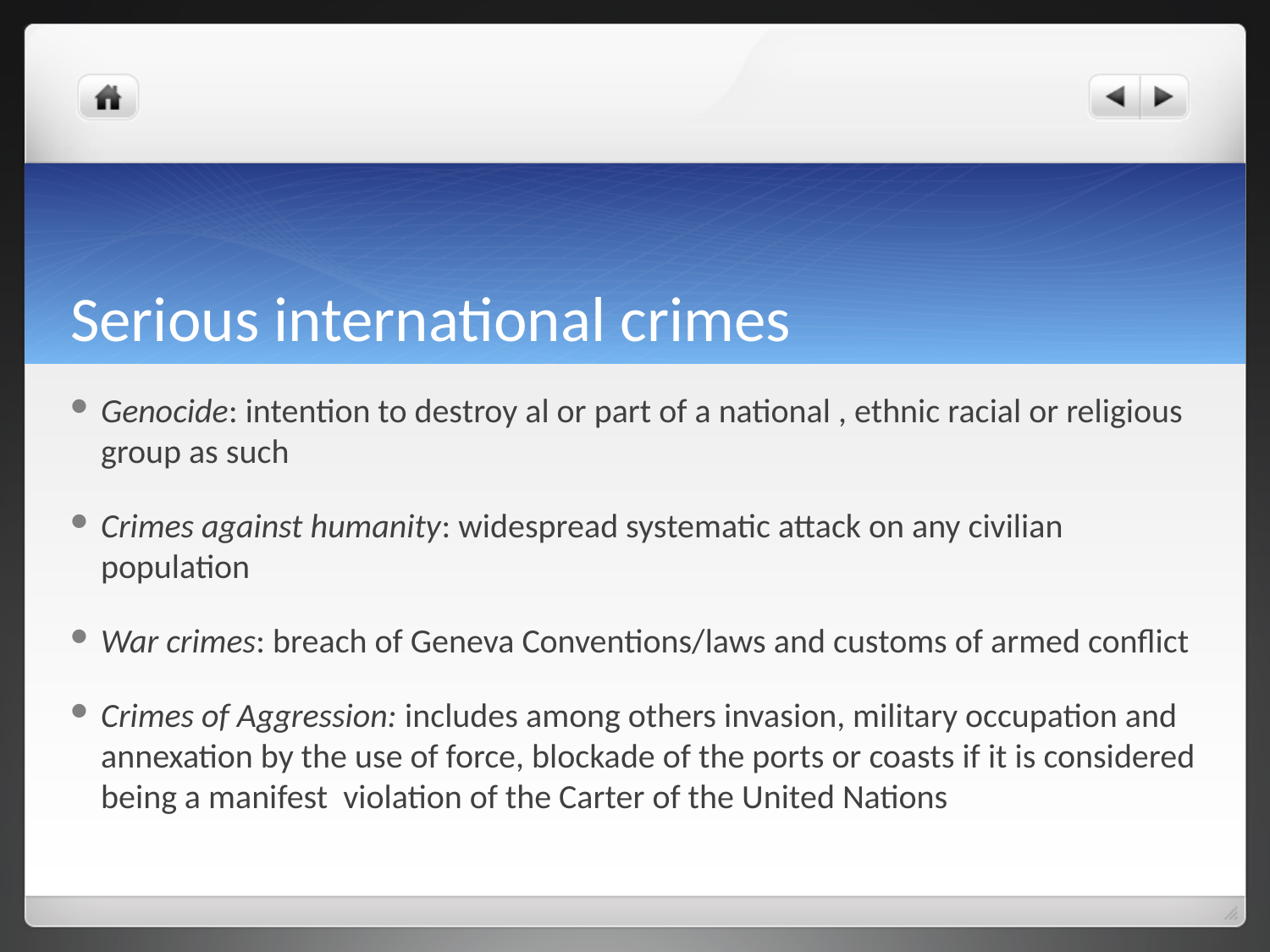

# Serious international crimes
Genocide: intention to destroy al or part of a national , ethnic racial or religious group as such
Crimes against humanity: widespread systematic attack on any civilian population
War crimes: breach of Geneva Conventions/laws and customs of armed conflict
Crimes of Aggression: includes among others invasion, military occupation and annexation by the use of force, blockade of the ports or coasts if it is considered being a manifest  violation of the Carter of the United Nations